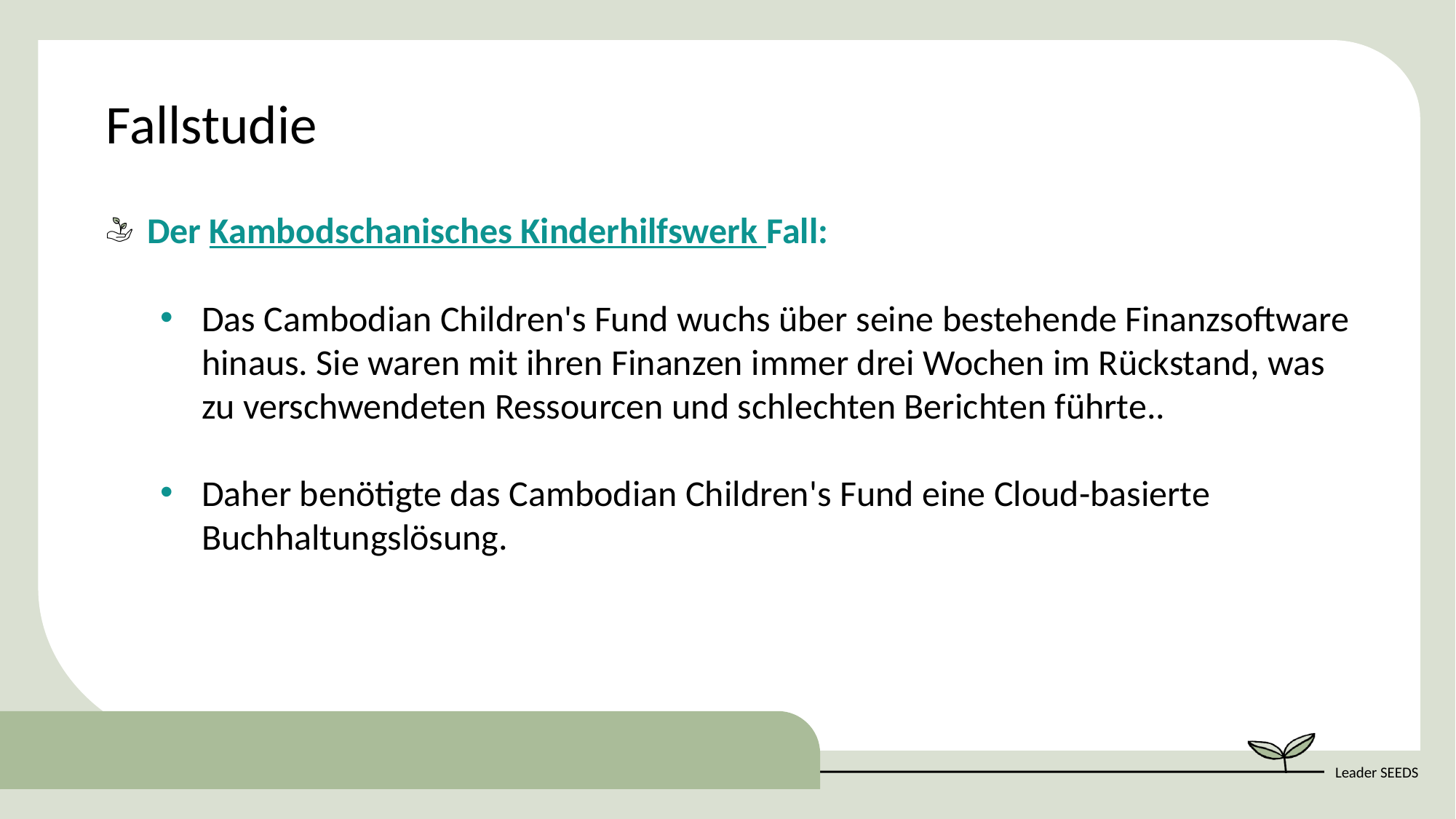

Fallstudie
Der Kambodschanisches Kinderhilfswerk Fall:

Das Cambodian Children's Fund wuchs über seine bestehende Finanzsoftware hinaus. Sie waren mit ihren Finanzen immer drei Wochen im Rückstand, was zu verschwendeten Ressourcen und schlechten Berichten führte..

Daher benötigte das Cambodian Children's Fund eine Cloud-basierte Buchhaltungslösung.